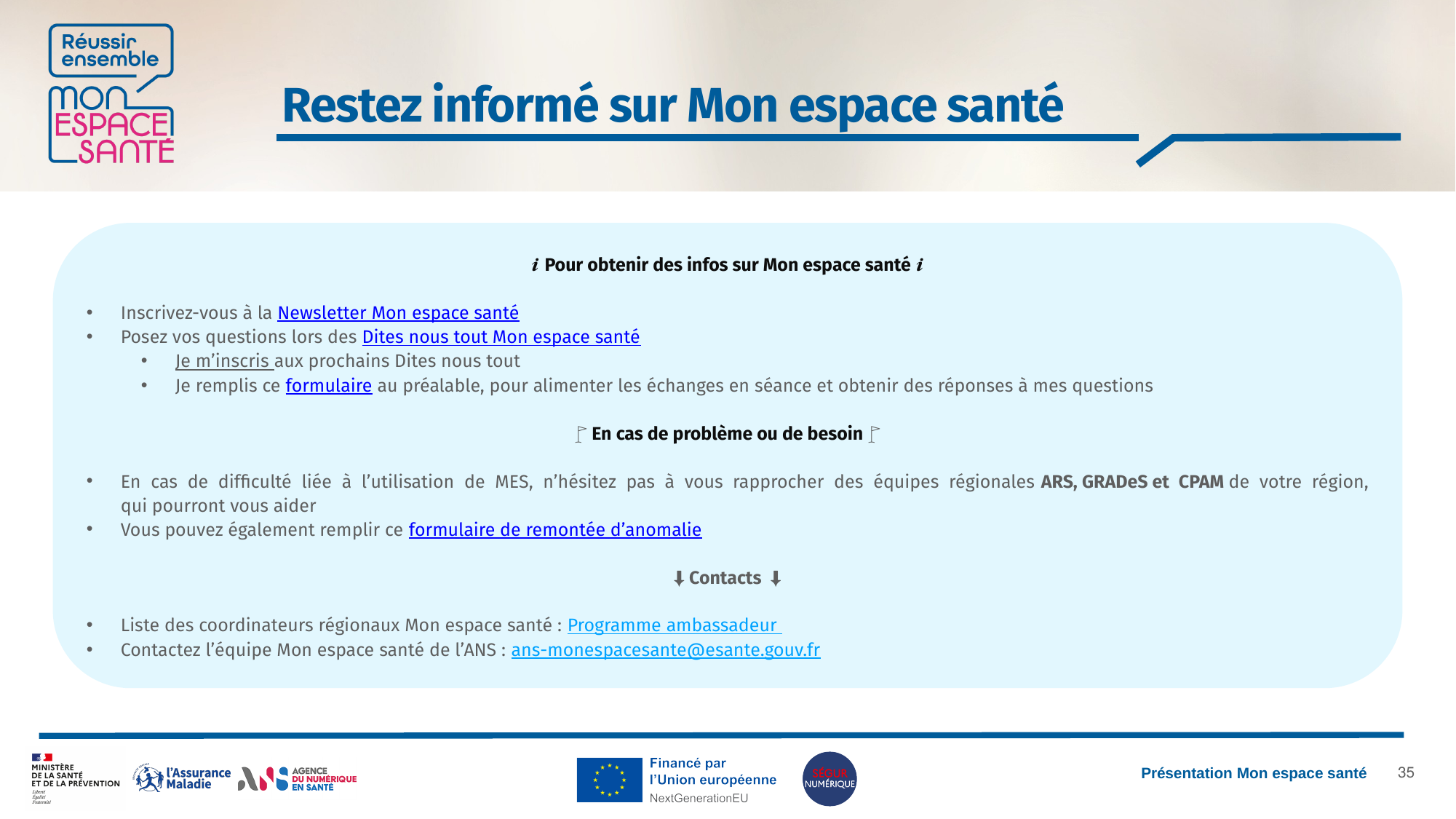

# Restez informé sur Mon espace santé
ℹ️ Pour obtenir des infos sur Mon espace santé ℹ️

Inscrivez-vous à la Newsletter Mon espace santé
Posez vos questions lors des Dites nous tout Mon espace santé
Je m’inscris aux prochains Dites nous tout
Je remplis ce formulaire au préalable, pour alimenter les échanges en séance et obtenir des réponses à mes questions

🚩 En cas de problème ou de besoin 🚩

En cas de difficulté liée à l’utilisation de MES, n’hésitez pas à vous rapprocher des équipes régionales ARS, GRADeS et CPAM de votre région, qui pourront vous aider
Vous pouvez également remplir ce formulaire de remontée d’anomalie

⬇️ Contacts  ⬇️

Liste des coordinateurs régionaux Mon espace santé : Programme ambassadeur
Contactez l’équipe Mon espace santé de l’ANS : ans-monespacesante@esante.gouv.fr
35